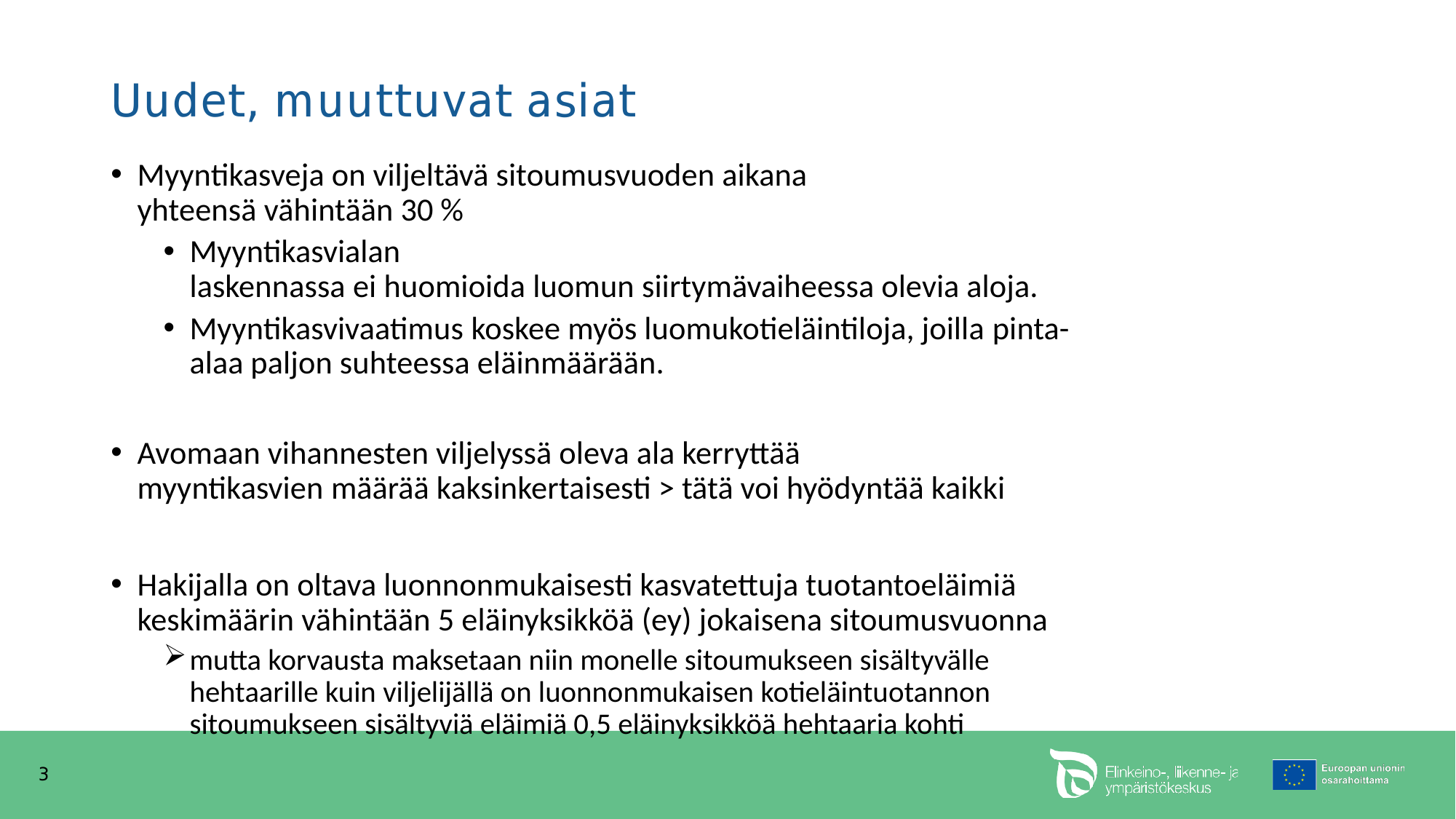

# Uudet, muuttuvat asiat
Myyntikasveja on viljeltävä sitoumusvuoden aikana yhteensä vähintään 30 %
Myyntikasvialan laskennassa ei huomioida luomun siirtymävaiheessa olevia aloja.
Myyntikasvivaatimus koskee myös luomukotieläintiloja, joilla pinta-alaa paljon suhteessa eläinmäärään.

Avomaan vihannesten viljelyssä oleva ala kerryttää myyntikasvien määrää kaksinkertaisesti > tätä voi hyödyntää kaikki

Hakijalla on oltava luonnonmukaisesti kasvatettuja tuotantoeläimiä keskimäärin vähintään 5 eläinyksikköä (ey) jokaisena sitoumusvuonna
mutta korvausta maksetaan niin monelle sitoumukseen sisältyvälle hehtaarille kuin viljelijällä on luonnonmukaisen kotieläintuotannon sitoumukseen sisältyviä eläimiä 0,5 eläinyksikköä hehtaaria kohti